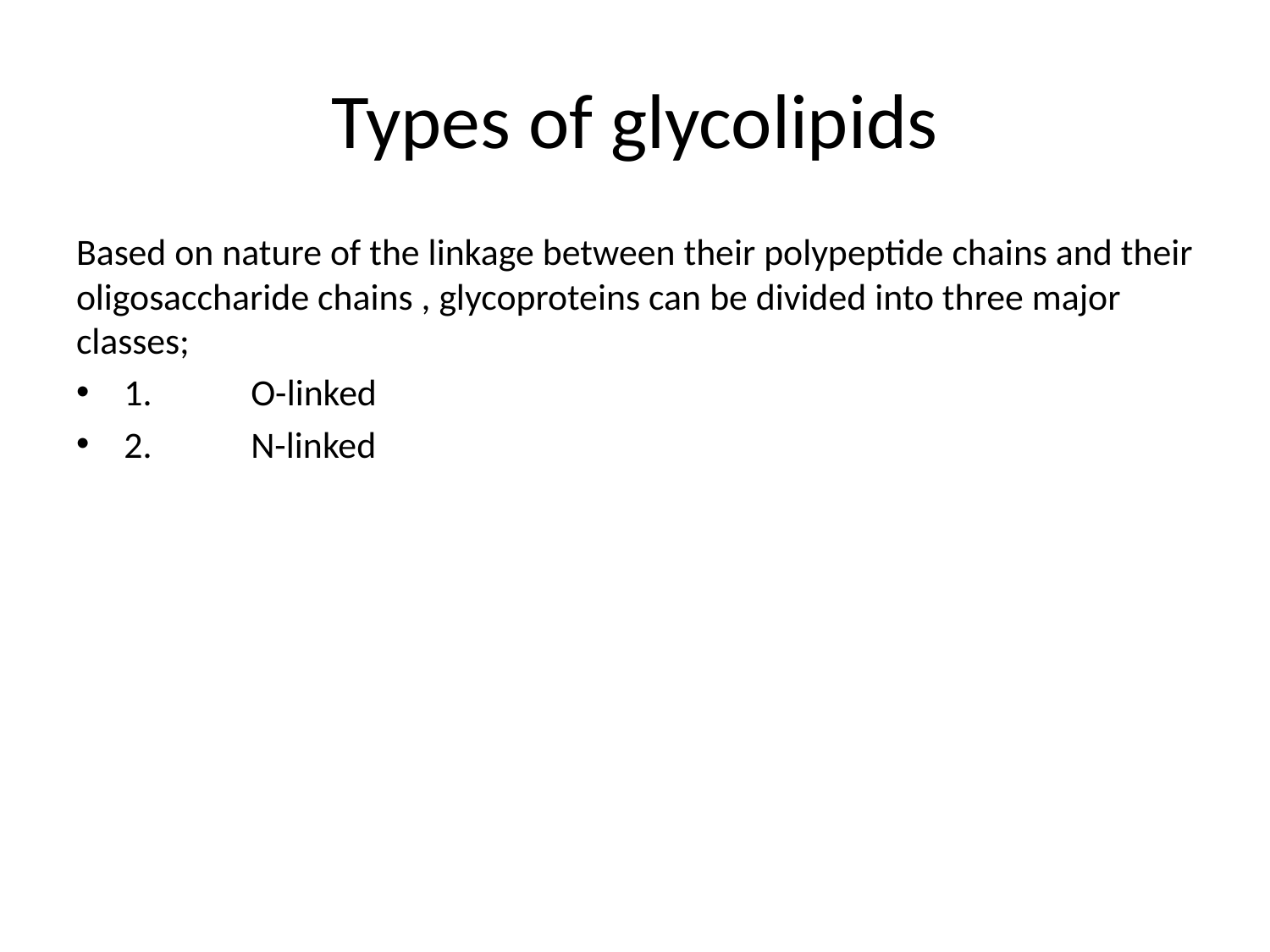

# Types of glycolipids
Based on nature of the linkage between their polypeptide chains and their oligosaccharide chains , glycoproteins can be divided into three major classes;
1.	O-linked
2.	N-linked